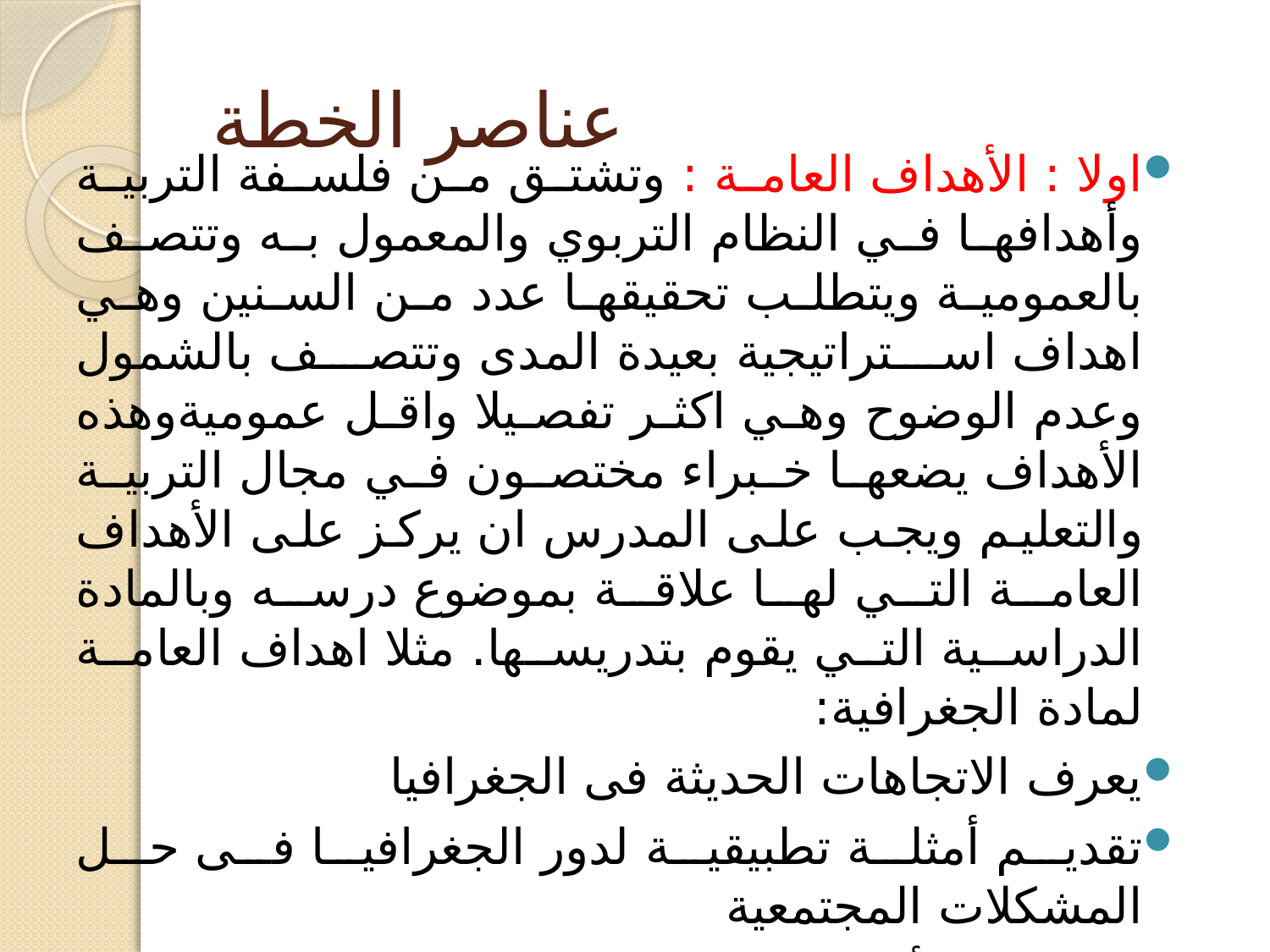

# عناصر الخطة
اولا : الأهداف العامة : وتشتق من فلسفة التربية وأهدافها في النظام التربوي والمعمول به وتتصف بالعمومية ويتطلب تحقيقها عدد من السنين وهي اهداف استراتيجية بعيدة المدى وتتصف بالشمول وعدم الوضوح وهي اكثر تفصيلا واقل عموميةوهذه الأهداف يضعها خبراء مختصون في مجال التربية والتعليم ويجب على المدرس ان يركز على الأهداف العامة التي لها علاقة بموضوع درسه وبالمادة الدراسية التي يقوم بتدريسها. مثلا اهداف العامة لمادة الجغرافية:
يعرف الاتجاهات الحديثة فى الجغرافيا
تقديم أمثلة تطبيقية لدور الجغرافيا فى حل المشكلات المجتمعية
الاهتمام بالأساليب الحديثة فى الجغرافيا مثل نظم المعلومات الجغرافية والاستشعار من بعد
دعم وتنمية الثقافة الجغرافية لدى المتعلم